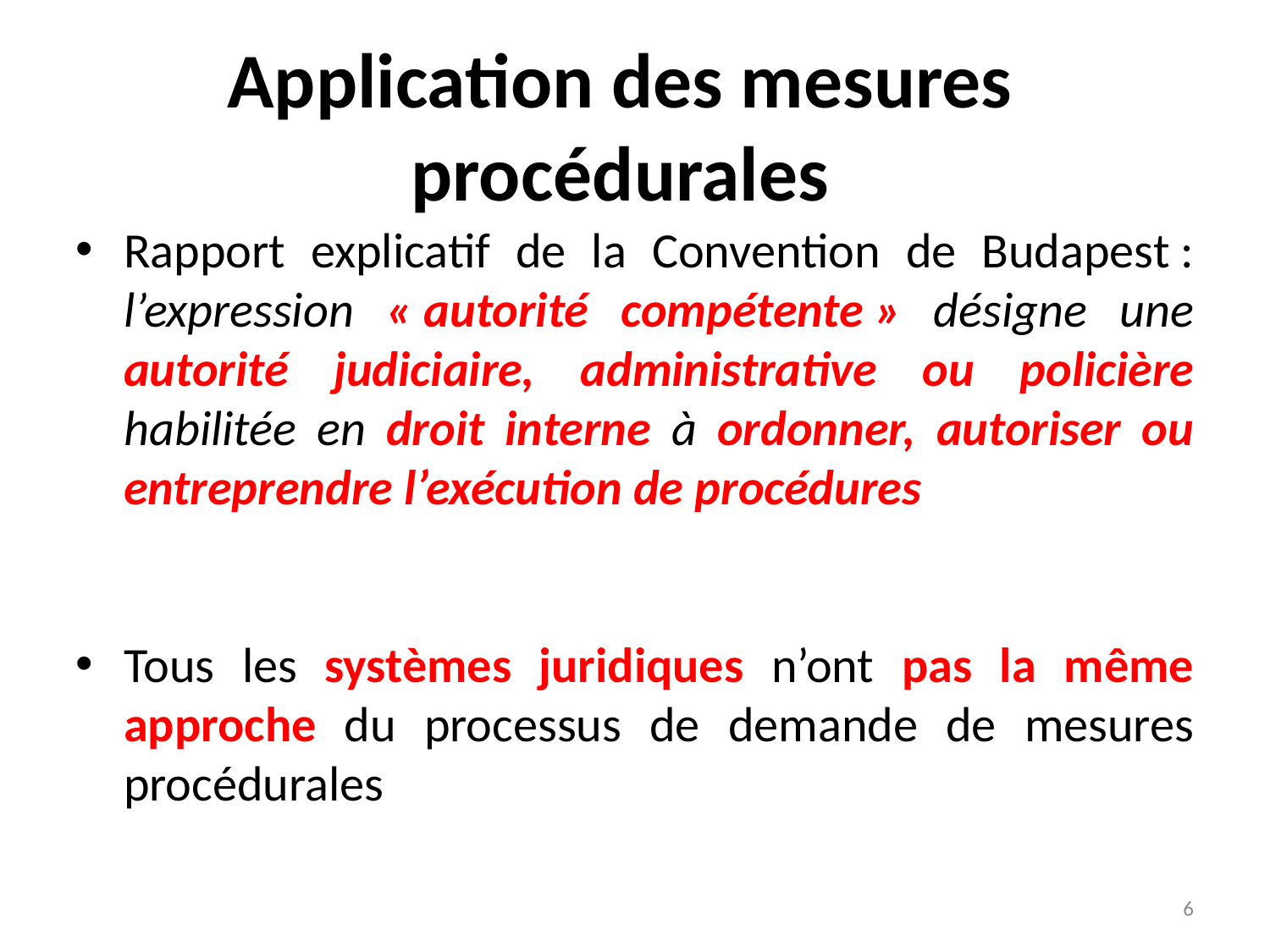

# Application des mesures procédurales
Rapport explicatif de la Convention de Budapest : l’expression « autorité compétente » désigne une autorité judiciaire, administrative ou policière habilitée en droit interne à ordonner, autoriser ou entreprendre l’exécution de procédures

Tous les systèmes juridiques n’ont pas la même approche du processus de demande de mesures procédurales
6